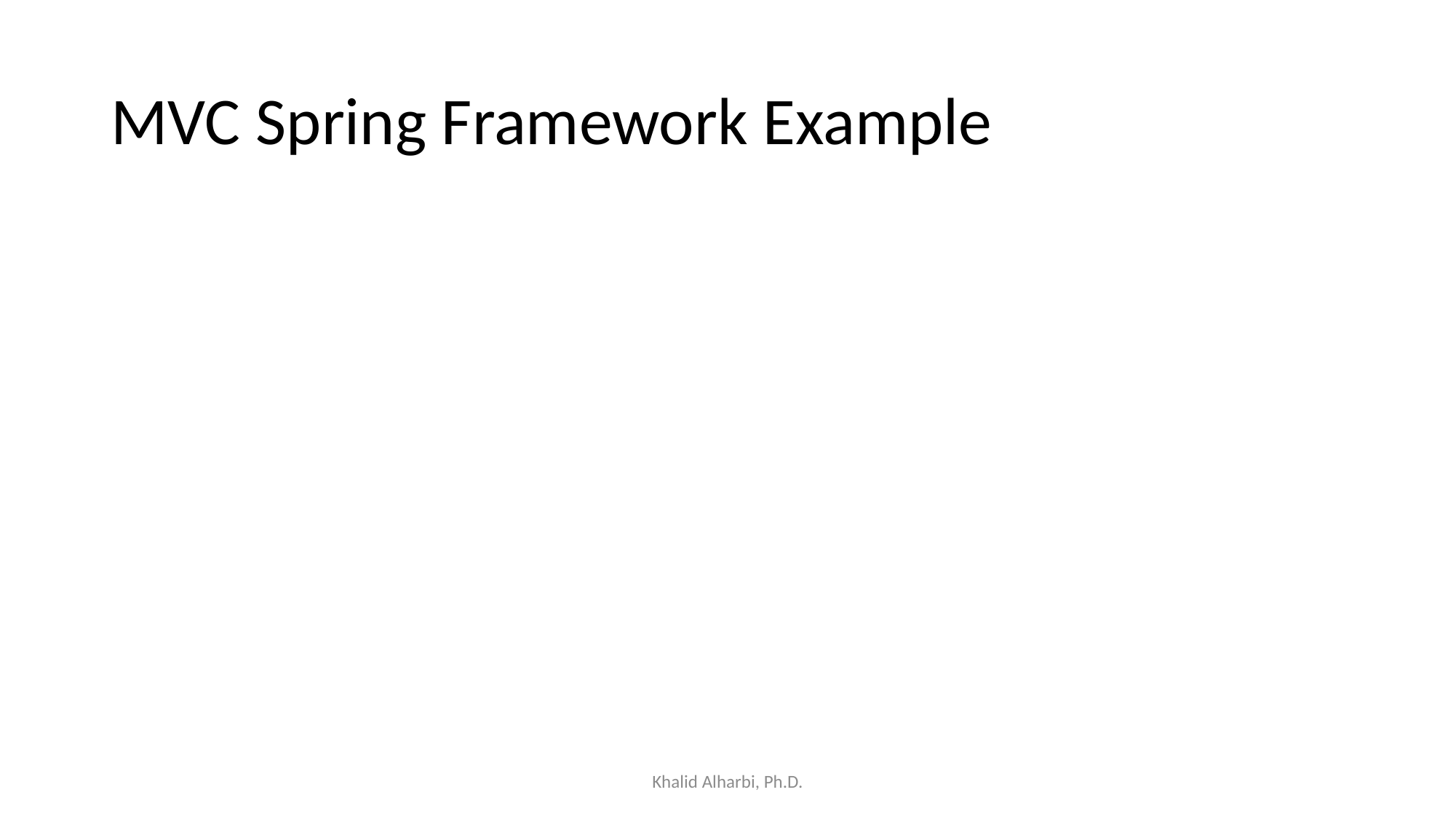

# MVC Spring Framework Example

Khalid Alharbi, Ph.D.